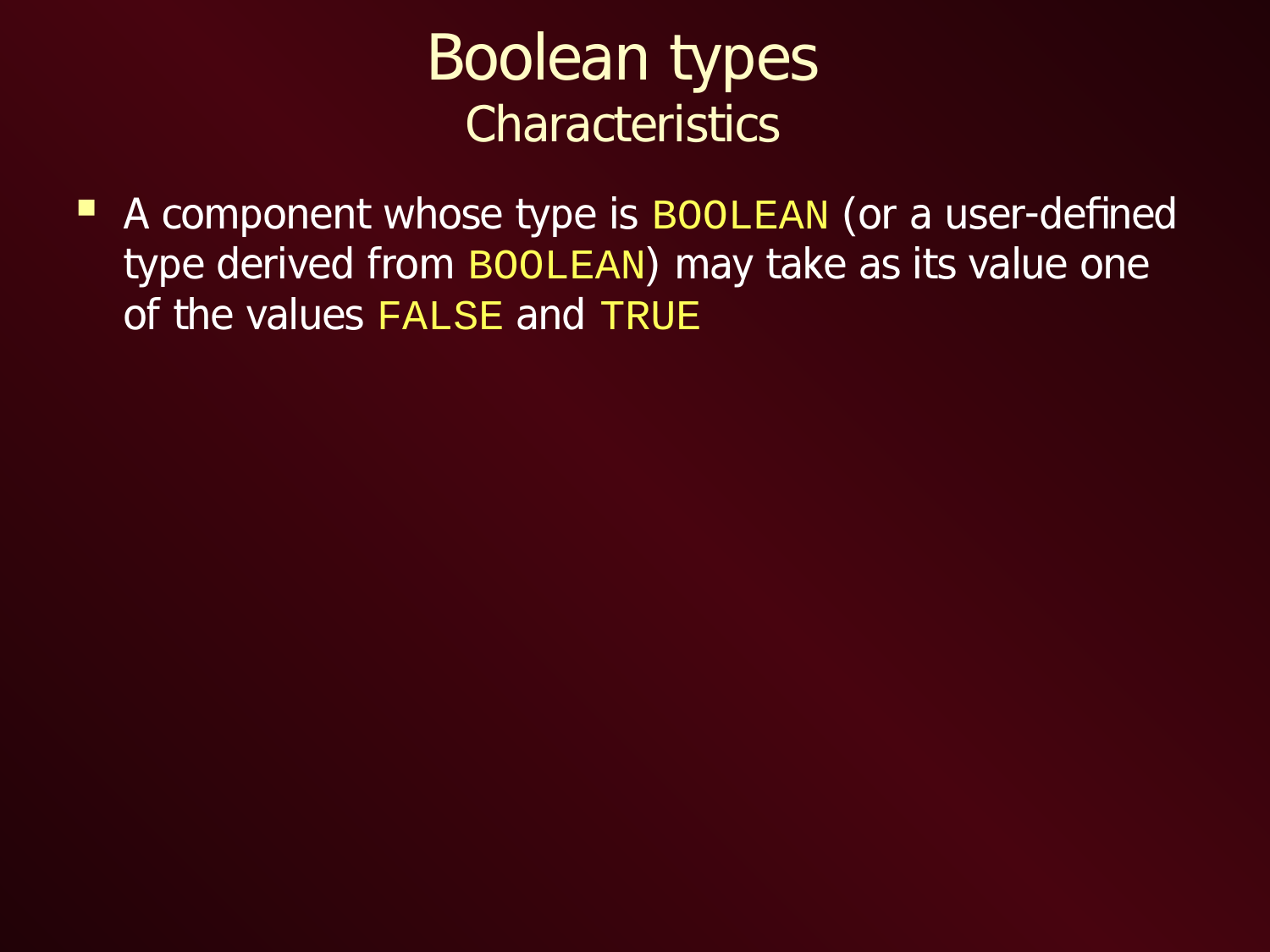

# Boolean types Characteristics
A component whose type is BOOLEAN (or a user-defined type derived from BOOLEAN) may take as its value one of the values FALSE and TRUE